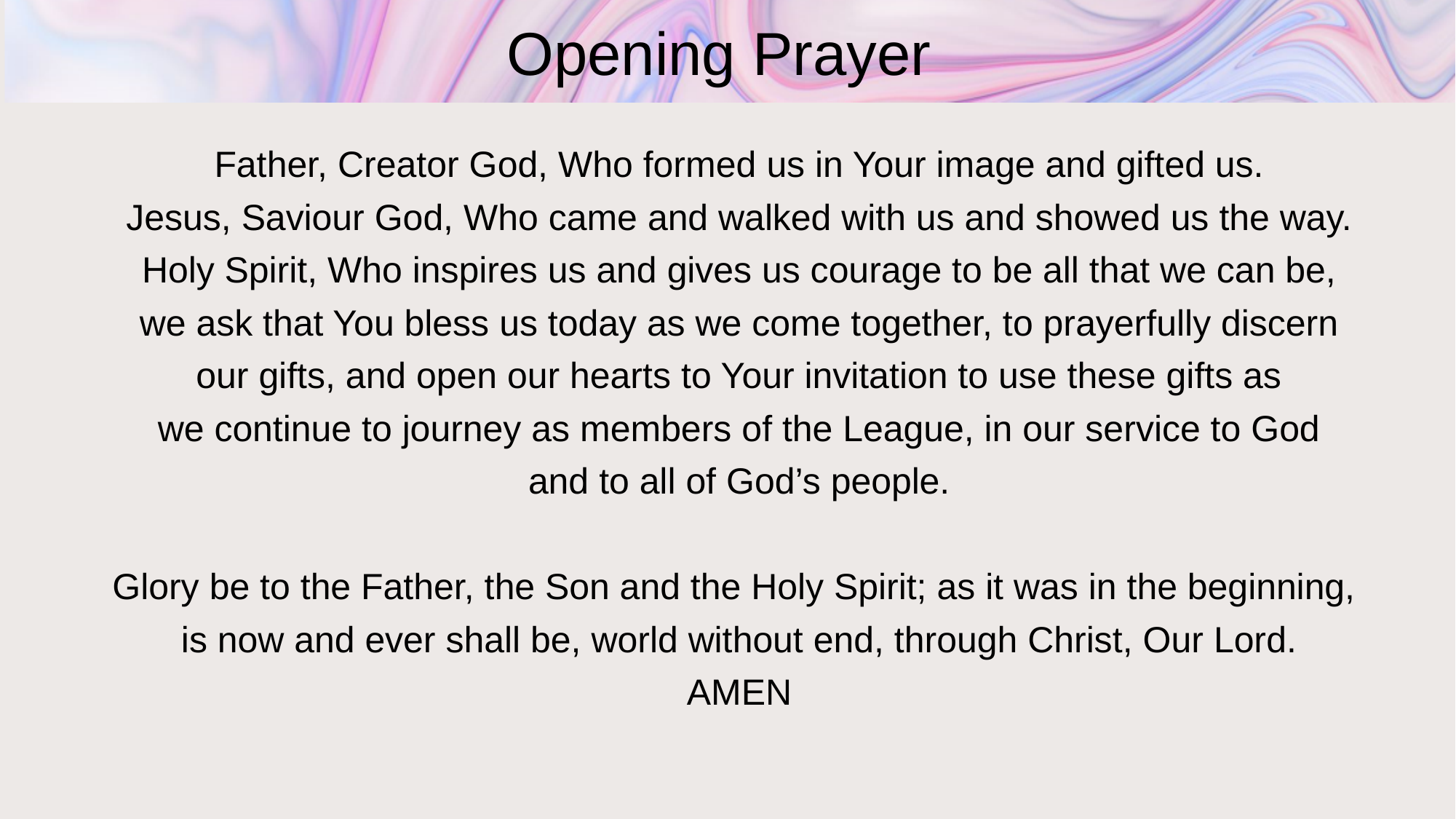

# Opening Prayer
Father, Creator God, Who formed us in Your image and gifted us.
Jesus, Saviour God, Who came and walked with us and showed us the way.
Holy Spirit, Who inspires us and gives us courage to be all that we can be,
we ask that You bless us today as we come together, to prayerfully discern
our gifts, and open our hearts to Your invitation to use these gifts as
we continue to journey as members of the League, in our service to God
and to all of God’s people.

Glory be to the Father, the Son and the Holy Spirit; as it was in the beginning,
is now and ever shall be, world without end, through Christ, Our Lord.
AMEN